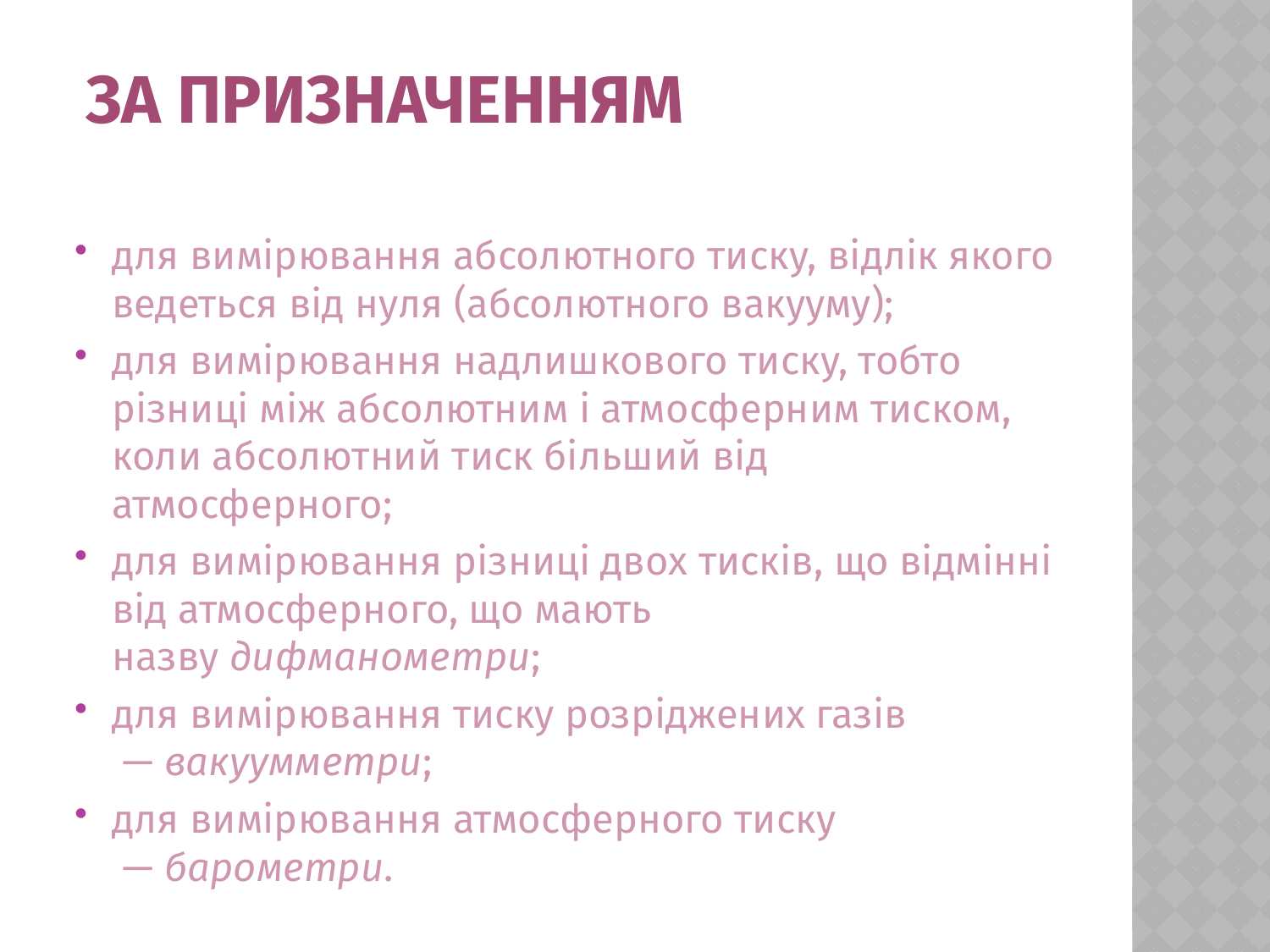

# За призначенням
для вимірювання абсолютного тиску, відлік якого ведеться від нуля (абсолютного вакууму);
для вимірювання надлишкового тиску, тобто різниці між абсолютним і атмосферним тиском, коли абсолютний тиск більший від атмосферного;
для вимірювання різниці двох тисків, що відмінні від атмосферного, що мають назву дифманометри;
для вимірювання тиску розріджених газів  — вакуумметри;
для вимірювання атмосферного тиску  — барометри.